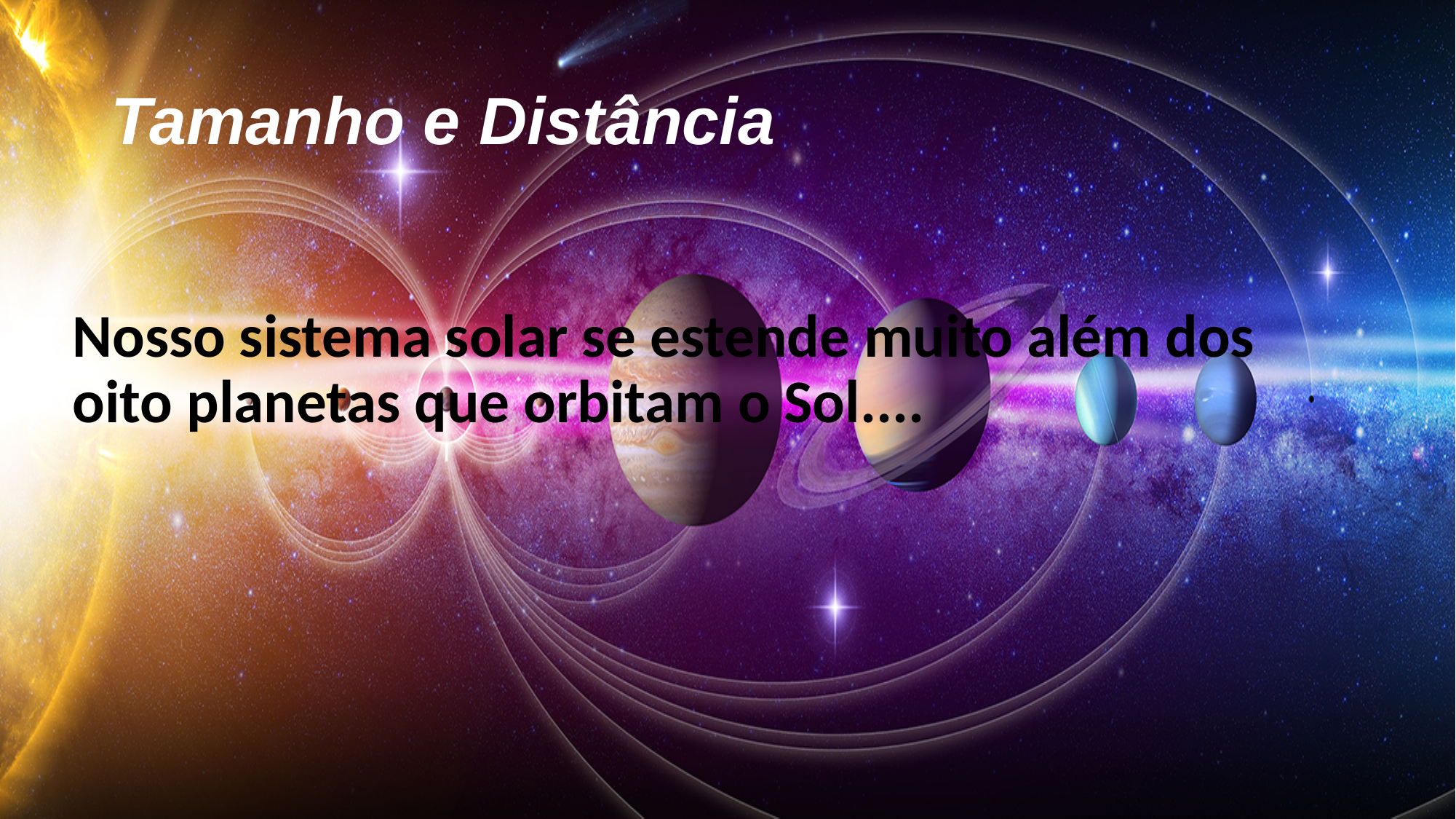

# Tamanho e Distância
Nosso sistema solar se estende muito além dos oito planetas que orbitam o Sol....